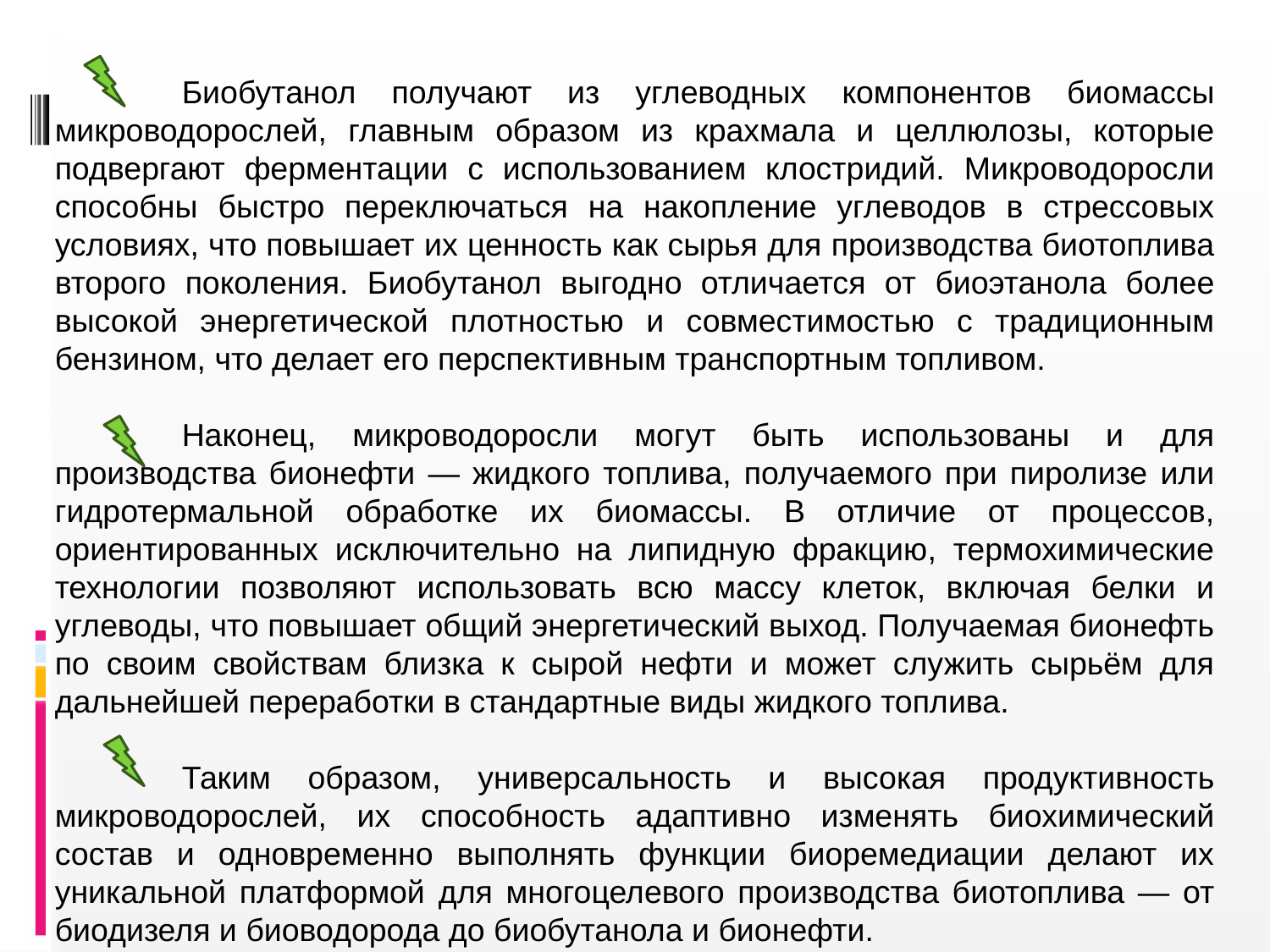

Биобутанол получают из углеводных компонентов биомассы микроводорослей, главным образом из крахмала и целлюлозы, которые подвергают ферментации с использованием клостридий. Микроводоросли способны быстро переключаться на накопление углеводов в стрессовых условиях, что повышает их ценность как сырья для производства биотоплива второго поколения. Биобутанол выгодно отличается от биоэтанола более высокой энергетической плотностью и совместимостью с традиционным бензином, что делает его перспективным транспортным топливом.

	Наконец, микроводоросли могут быть использованы и для производства бионефти — жидкого топлива, получаемого при пиролизе или гидротермальной обработке их биомассы. В отличие от процессов, ориентированных исключительно на липидную фракцию, термохимические технологии позволяют использовать всю массу клеток, включая белки и углеводы, что повышает общий энергетический выход. Получаемая бионефть по своим свойствам близка к сырой нефти и может служить сырьём для дальнейшей переработки в стандартные виды жидкого топлива.

	Таким образом, универсальность и высокая продуктивность микроводорослей, их способность адаптивно изменять биохимический состав и одновременно выполнять функции биоремедиации делают их уникальной платформой для многоцелевого производства биотоплива — от биодизеля и биоводорода до биобутанола и бионефти.